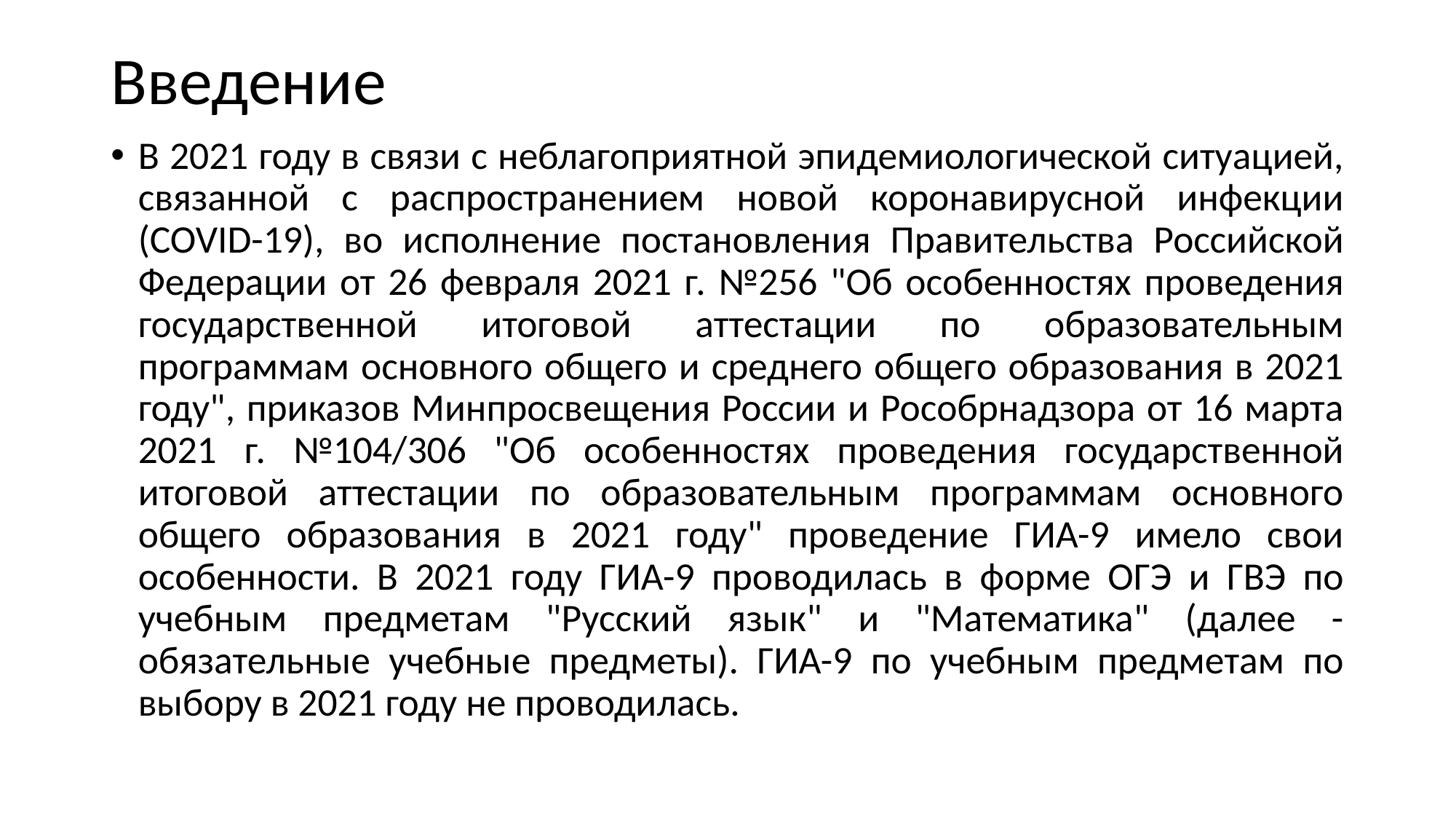

# Введение
В 2021 году в связи с неблагоприятной эпидемиологической ситуацией, связанной с распространением новой коронавирусной инфекции (COVID-19), во исполнение постановления Правительства Российской Федерации от 26 февраля 2021 г. №256 "Об особенностях проведения государственной итоговой аттестации по образовательным программам основного общего и среднего общего образования в 2021 году", приказов Минпросвещения России и Рособрнадзора от 16 марта 2021 г. №104/306 "Об особенностях проведения государственной итоговой аттестации по образовательным программам основного общего образования в 2021 году" проведение ГИА-9 имело свои особенности. В 2021 году ГИА-9 проводилась в форме ОГЭ и ГВЭ по учебным предметам "Русский язык" и "Математика" (далее - обязательные учебные предметы). ГИА-9 по учебным предметам по выбору в 2021 году не проводилась.